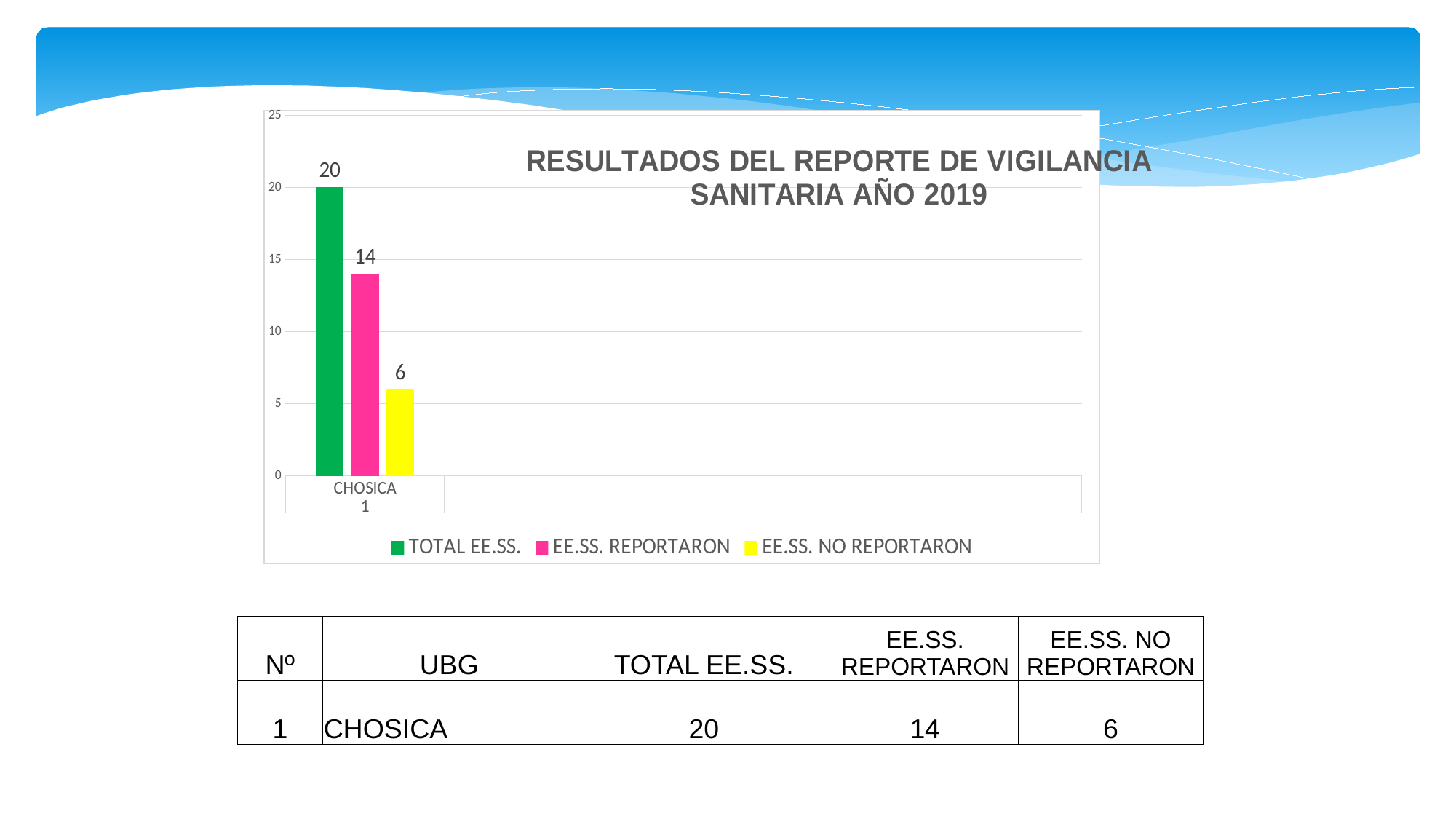

### Chart: RESULTADOS DEL REPORTE DE VIGILANCIA SANITARIA AÑO 2019

| Category | TOTAL EE.SS. | EE.SS. REPORTARON | EE.SS. NO REPORTARON |
|---|---|---|---|
| CHOSICA | 20.0 | 14.0 | 6.0 |
| Nº | UBG | TOTAL EE.SS. | EE.SS. REPORTARON | EE.SS. NO REPORTARON |
| --- | --- | --- | --- | --- |
| 1 | CHOSICA | 20 | 14 | 6 |